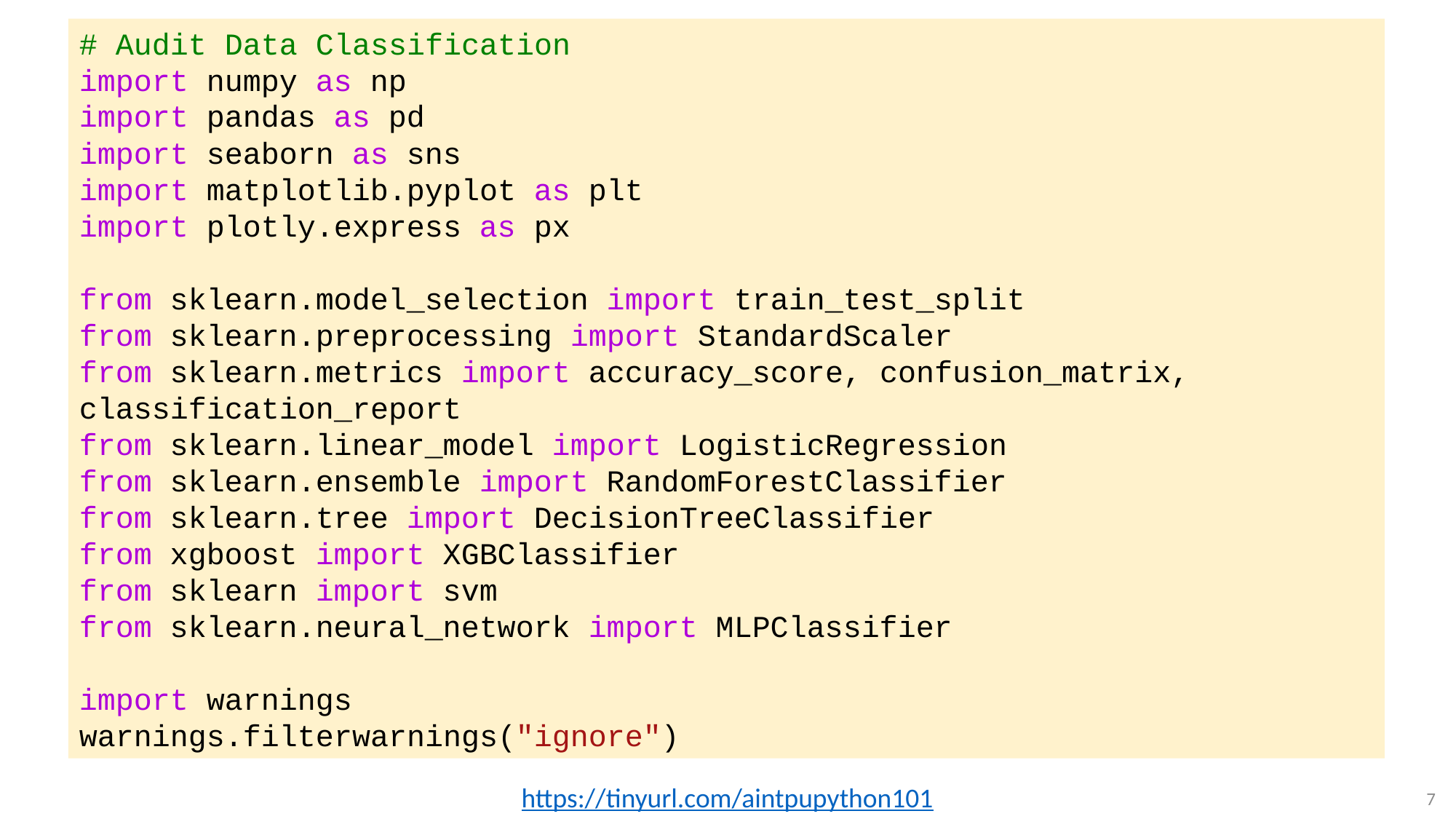

# Audit Data Classification
import numpy as np
import pandas as pd
import seaborn as sns
import matplotlib.pyplot as plt
import plotly.express as px
from sklearn.model_selection import train_test_split
from sklearn.preprocessing import StandardScaler
from sklearn.metrics import accuracy_score, confusion_matrix, classification_report
from sklearn.linear_model import LogisticRegression
from sklearn.ensemble import RandomForestClassifier
from sklearn.tree import DecisionTreeClassifier
from xgboost import XGBClassifier
from sklearn import svm
from sklearn.neural_network import MLPClassifier
import warnings
warnings.filterwarnings("ignore")
https://tinyurl.com/aintpupython101
7